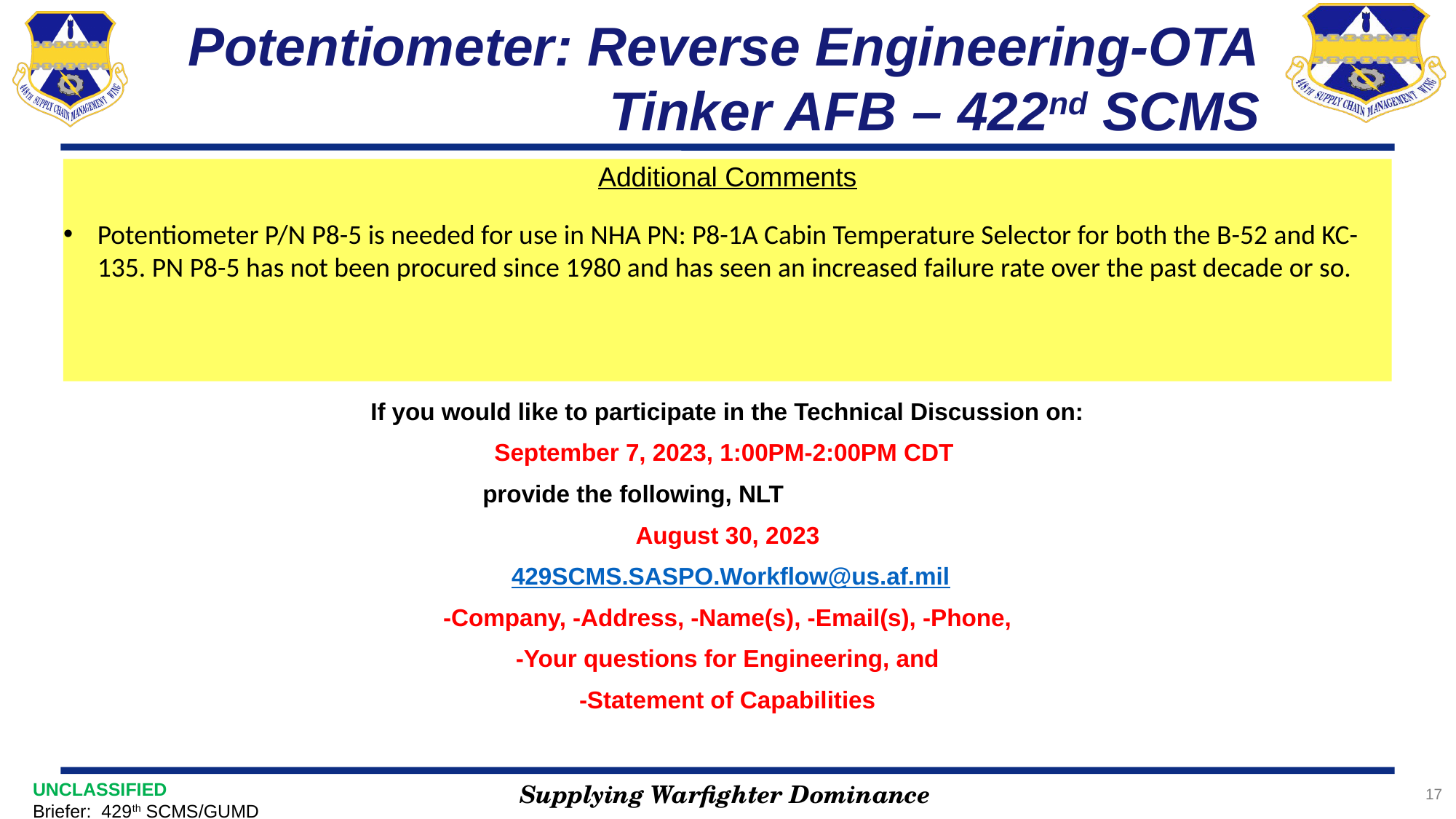

# Potentiometer: Reverse Engineering-OTA Tinker AFB – 422nd SCMS
Additional Comments

Potentiometer P/N P8-5 is needed for use in NHA PN: P8-1A Cabin Temperature Selector for both the B-52 and KC-135. PN P8-5 has not been procured since 1980 and has seen an increased failure rate over the past decade or so.
If you would like to participate in the Technical Discussion on:
September 7, 2023, 1:00PM-2:00PM CDT
provide the following, NLT
August 30, 2023
 429SCMS.SASPO.Workflow@us.af.mil
-Company, -Address, -Name(s), -Email(s), -Phone,
 -Your questions for Engineering, and
-Statement of Capabilities
Supplying Warfighter Dominance
17